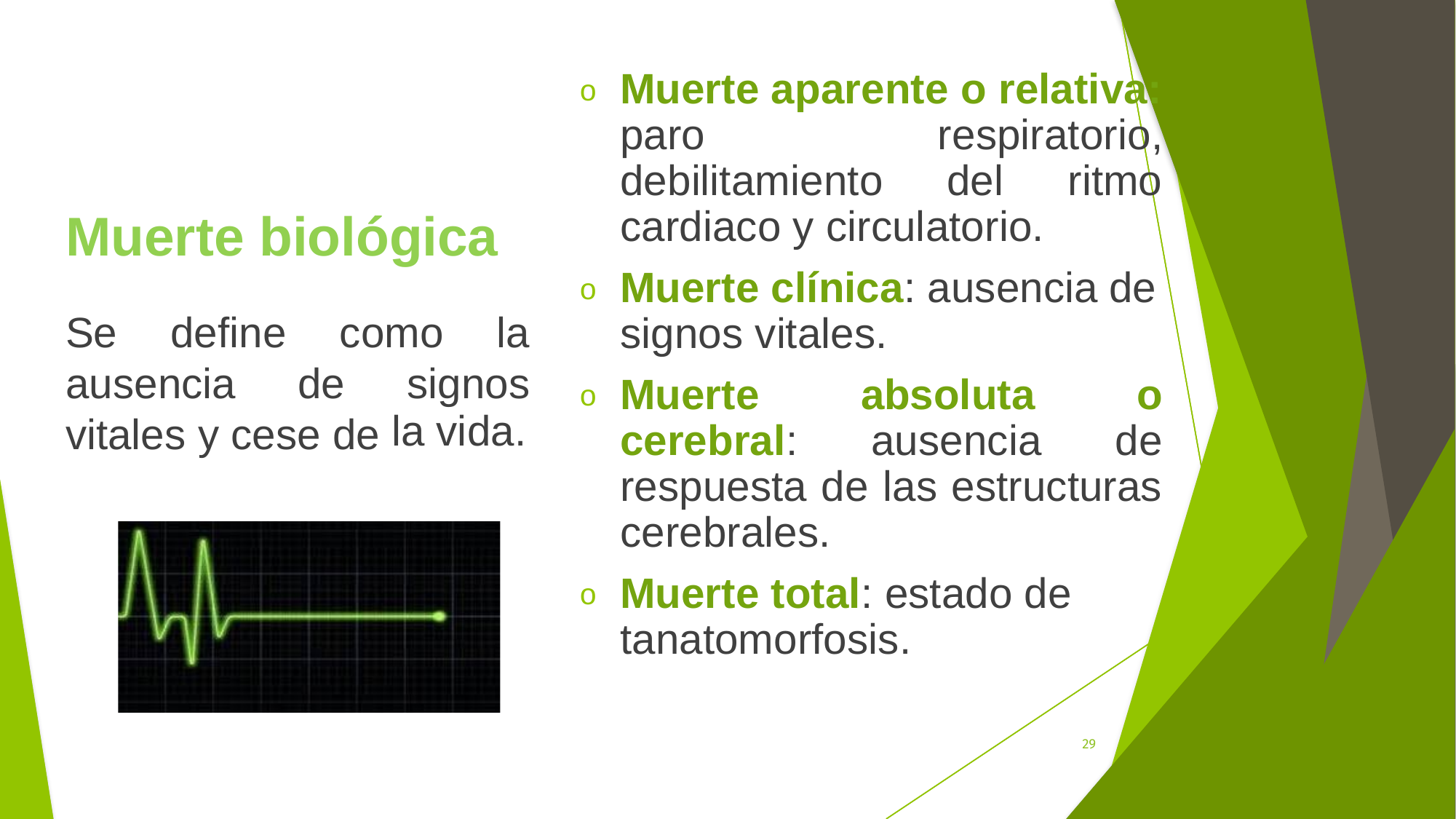

Muerte aparente o relativa:
o
paro
debilitamiento
respiratorio,
del
ritmo
cardiaco y circulatorio.
Muerte clínica: ausencia signos vitales.
Muerte biológica
de
o
Se
define
como
la
ausencia
de
signos
la vida.

Muerte
cerebral:
respuesta
absoluta
ausencia
o
de
o
vitales y cese de

de las estructuras

cerebrales.
Muerte total: estado de tanatomorfosis.

o
29